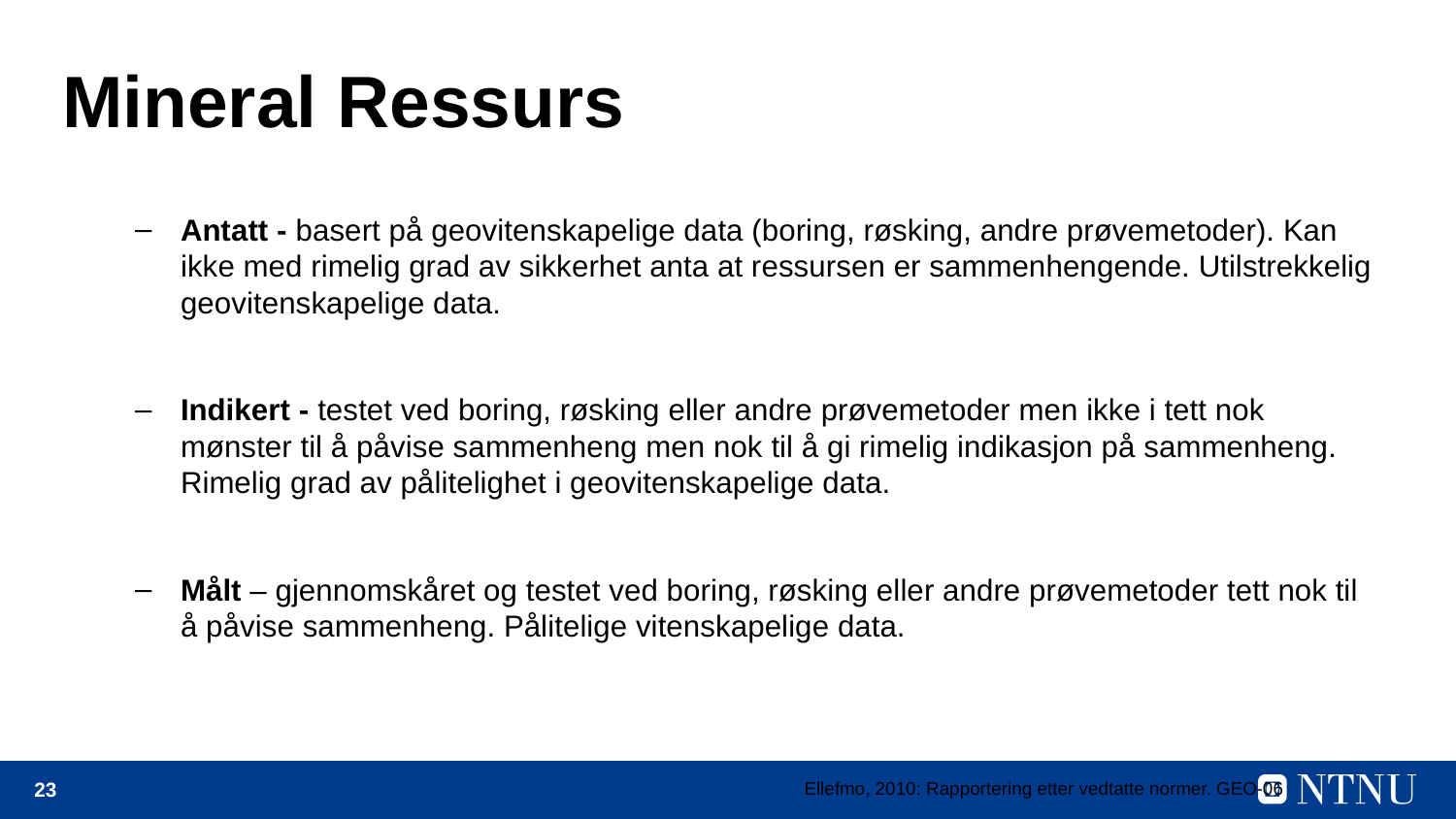

# Mineral Ressurs

Antatt - basert på geovitenskapelige data (boring, røsking, andre prøvemetoder). Kan ikke med rimelig grad av sikkerhet anta at ressursen er sammenhengende. Utilstrekkelig geovitenskapelige data.

Indikert - testet ved boring, røsking eller andre prøvemetoder men ikke i tett nok mønster til å påvise sammenheng men nok til å gi rimelig indikasjon på sammenheng. Rimelig grad av pålitelighet i geovitenskapelige data.

Målt – gjennomskåret og testet ved boring, røsking eller andre prøvemetoder tett nok til å påvise sammenheng. Pålitelige vitenskapelige data.
Ellefmo, 2010: Rapportering etter vedtatte normer. GEO-06